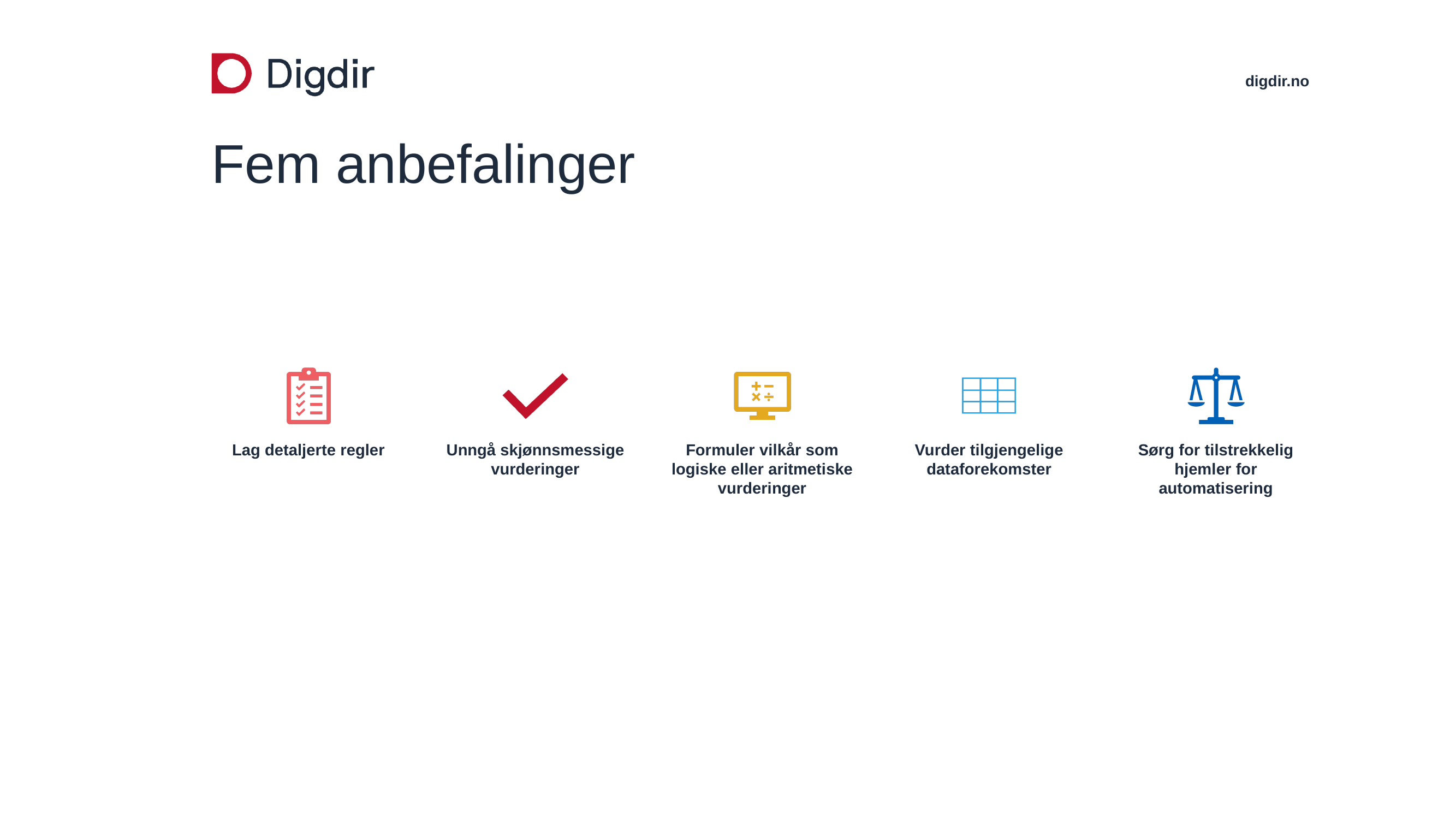

# Fem anbefalinger
Lag detaljerte regler
Unngå skjønnsmessige vurderinger
Formuler vilkår som logiske eller aritmetiske vurderinger
Vurder tilgjengelige dataforekomster
Sørg for tilstrekkelig hjemler for automatisering